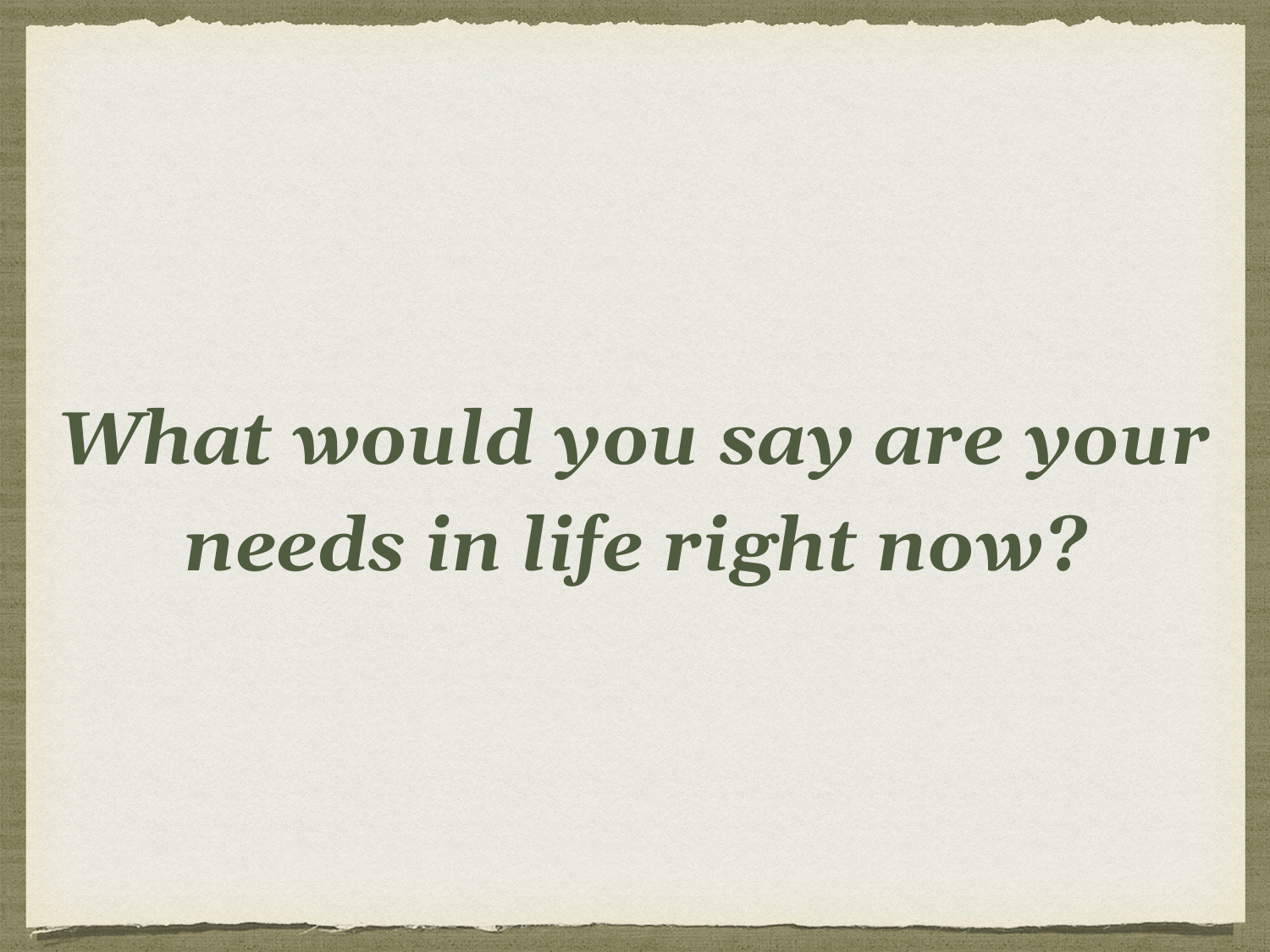

What would you say are your needs in life right now?